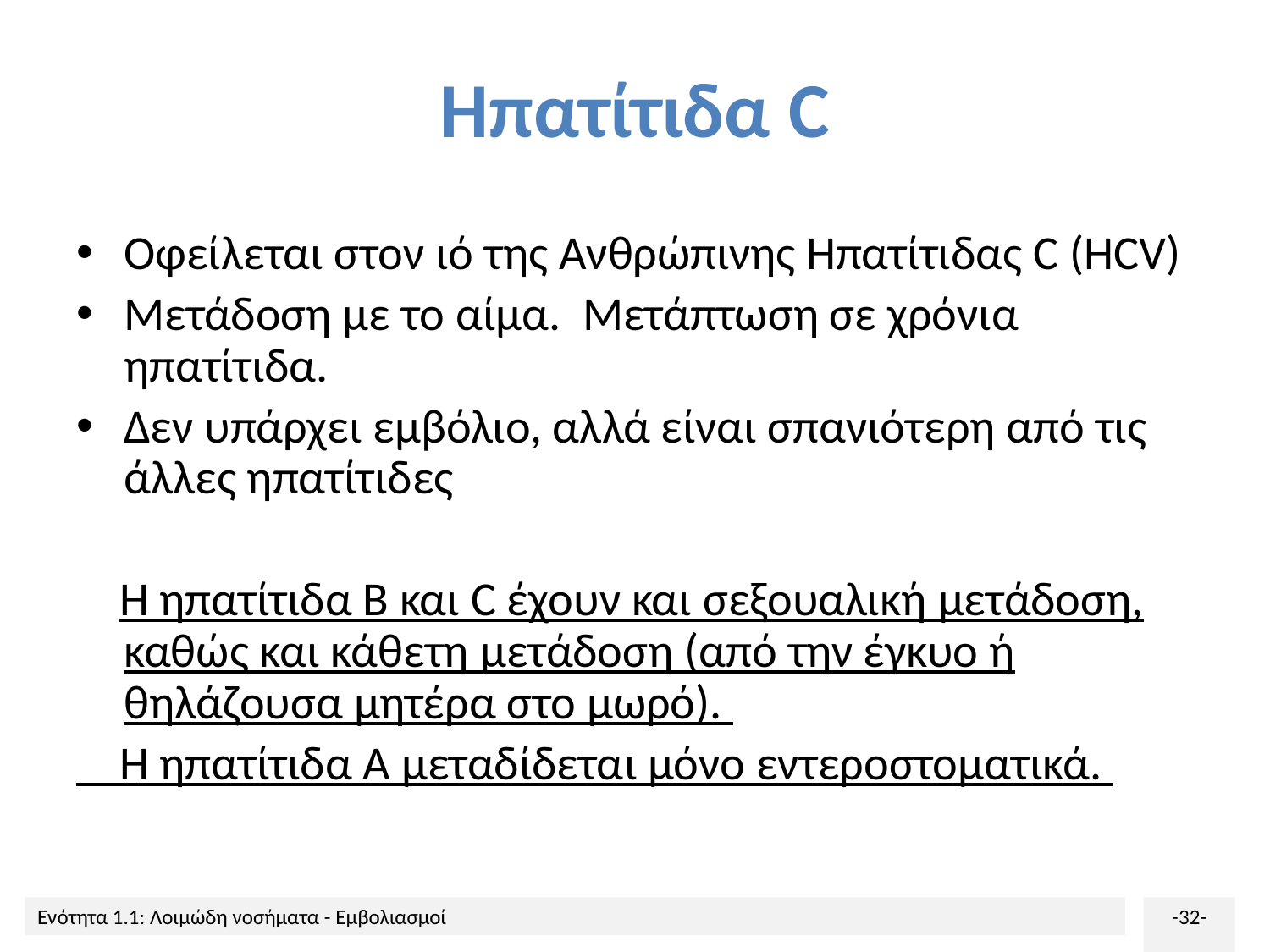

# Ηπατίτιδα C
Οφείλεται στον ιό της Ανθρώπινης Ηπατίτιδας C (HCV)
Μετάδοση με το αίμα.  Μετάπτωση σε χρόνια ηπατίτιδα.
Δεν υπάρχει εμβόλιο, αλλά είναι σπανιότερη από τις άλλες ηπατίτιδες

    Η ηπατίτιδα Β και C έχουν και σεξουαλική μετάδοση, καθώς και κάθετη μετάδοση (από την έγκυο ή θηλάζουσα μητέρα στο μωρό).
    Η ηπατίτιδα Α μεταδίδεται μόνο εντεροστοματικά.